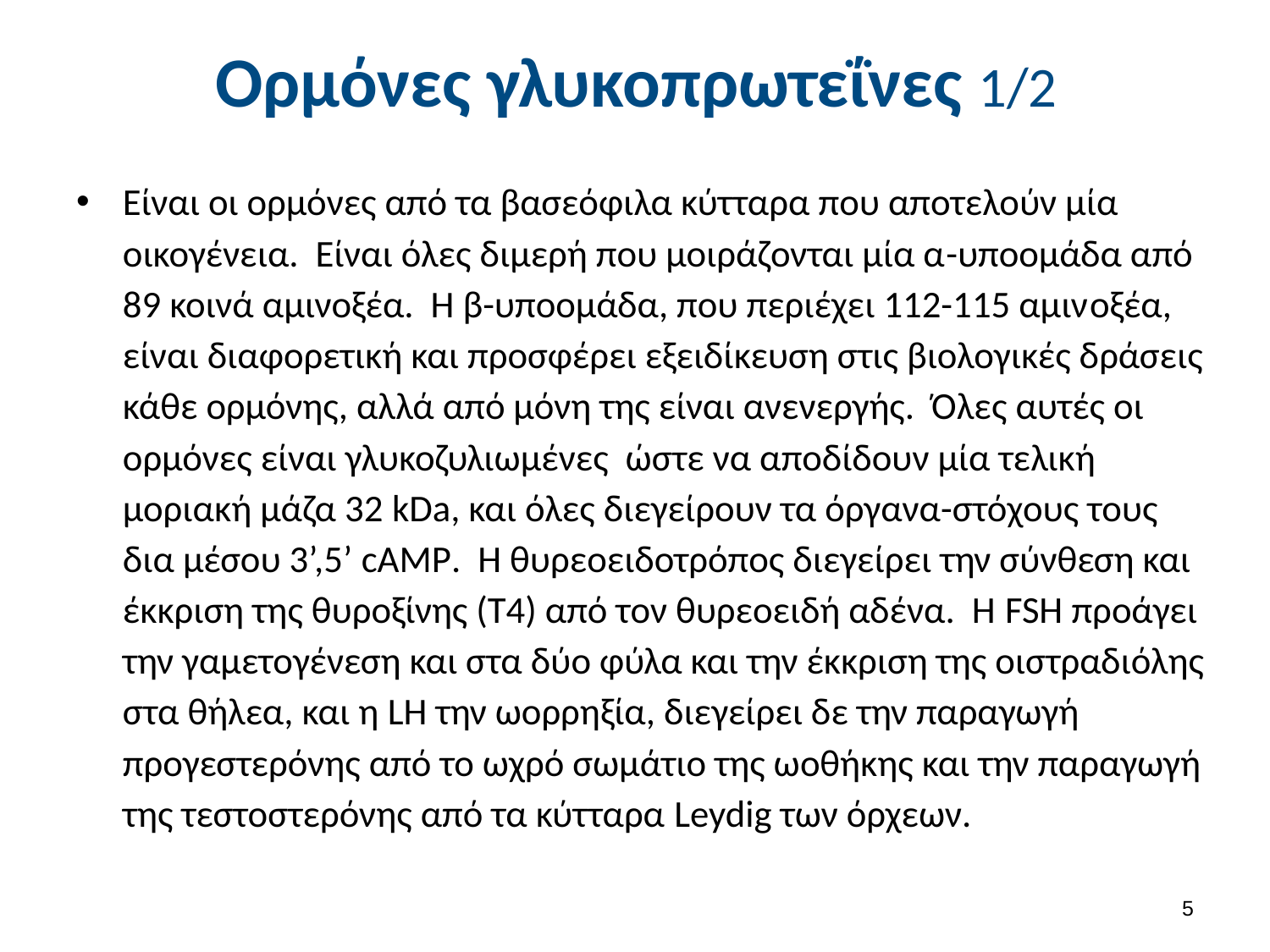

# Ορμόνες γλυκοπρωτεΐνες 1/2
Είναι οι ορμόνες από τα βασεόφιλα κύτταρα που αποτελούν μία οικογένεια.  Είναι όλες διμερή που μοιράζονται μία α-υποομάδα από 89 κοινά αμινοξέα.  Η β-υποομάδα, που περιέχει 112-115 αμινoξέα, είναι διαφορετική και προσφέρει εξειδίκευση στις βιολογικές δράσεις κάθε ορμόνης, αλλά από μόνη της είναι ανενεργής.  Όλες αυτές οι ορμόνες είναι γλυκοζυλιωμένες  ώστε να αποδίδουν μία τελική μοριακή μάζα 32 kDa, και όλες διεγείρουν τα όργανα-στόχους τους δια μέσου 3’,5’ cAMP.  Η θυρεοειδοτρόπος διεγείρει την σύνθεση και έκκριση της θυροξίνης (Τ4) από τον θυρεοειδή αδένα.  Η FSH προάγει την γαμετογένεση και στα δύο φύλα και την έκκριση της οιστραδιόλης στα θήλεα, και η LH την ωορρηξία, διεγείρει δε την παραγωγή προγεστερόνης από το ωχρό σωμάτιο της ωοθήκης και την παραγωγή της τεστοστερόνης από τα κύτταρα Leydig των όρχεων.
5